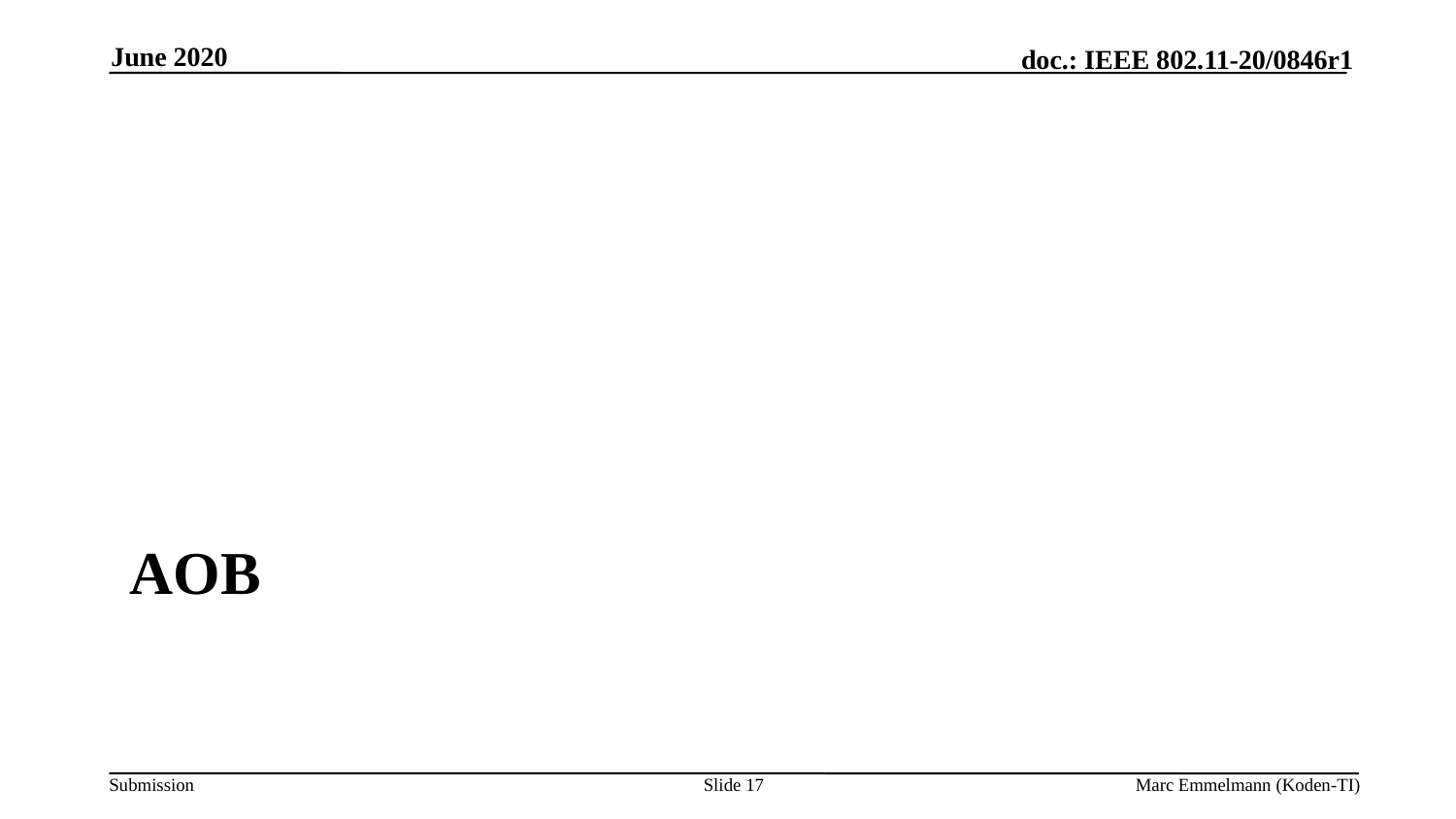

June 2020

# AOB
Slide 17
Marc Emmelmann (Koden-TI)